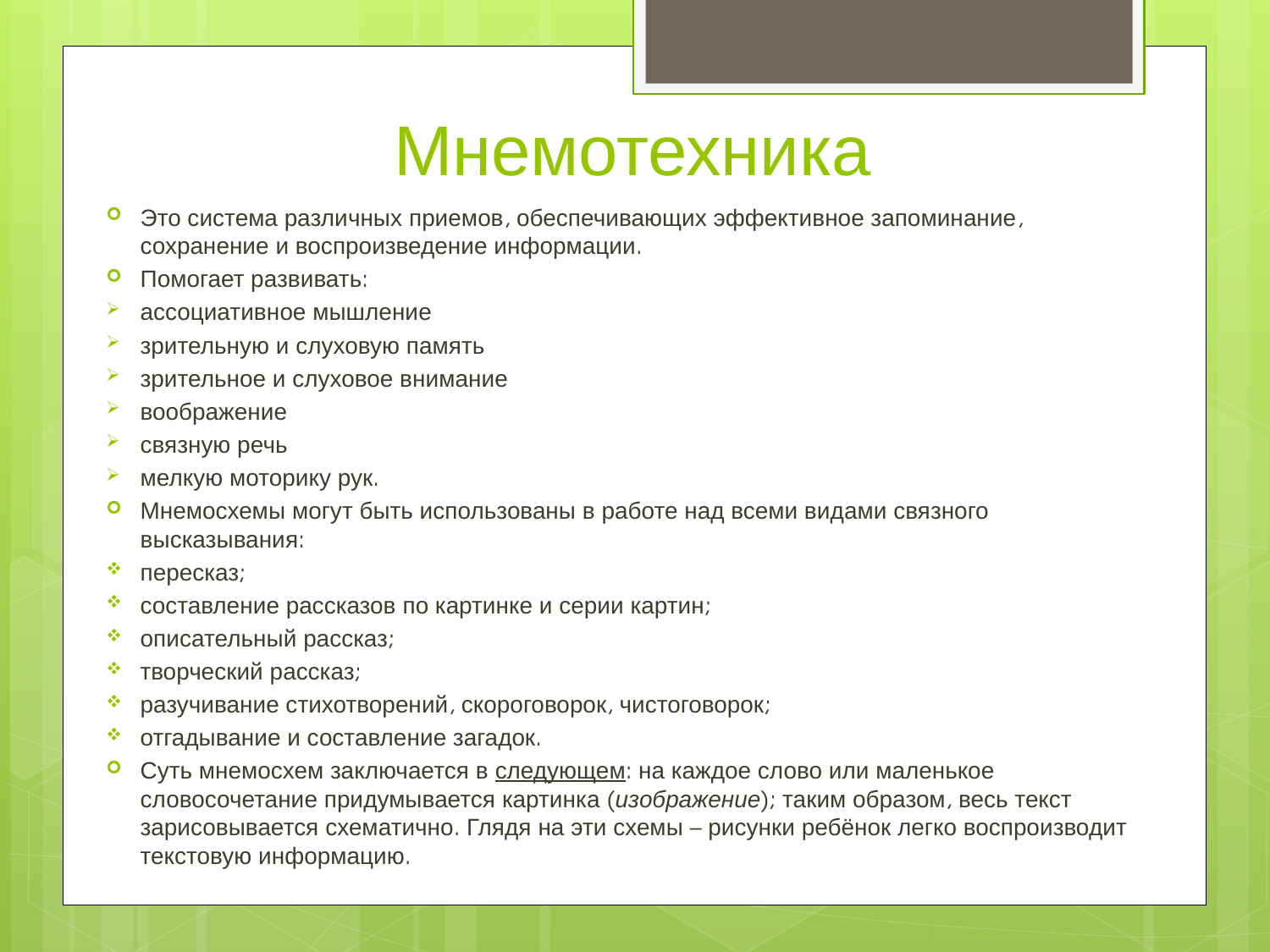

# Мнемотехника
Это система различных приемов, обеспечивающих эффективное запоминание, сохранение и воспроизведение информации.
Помогает развивать:
ассоциативное мышление
зрительную и слуховую память
зрительное и слуховое внимание
воображение
связную речь
мелкую моторику рук.
Мнемосхемы могут быть использованы в работе над всеми видами связного высказывания:
пересказ;
составление рассказов по картинке и серии картин;
описательный рассказ;
творческий рассказ;
разучивание стихотворений, скороговорок, чистоговорок;
отгадывание и составление загадок.
Суть мнемосхем заключается в следующем: на каждое слово или маленькое словосочетание придумывается картинка (изображение); таким образом, весь текст зарисовывается схематично. Глядя на эти схемы – рисунки ребёнок легко воспроизводит текстовую информацию.